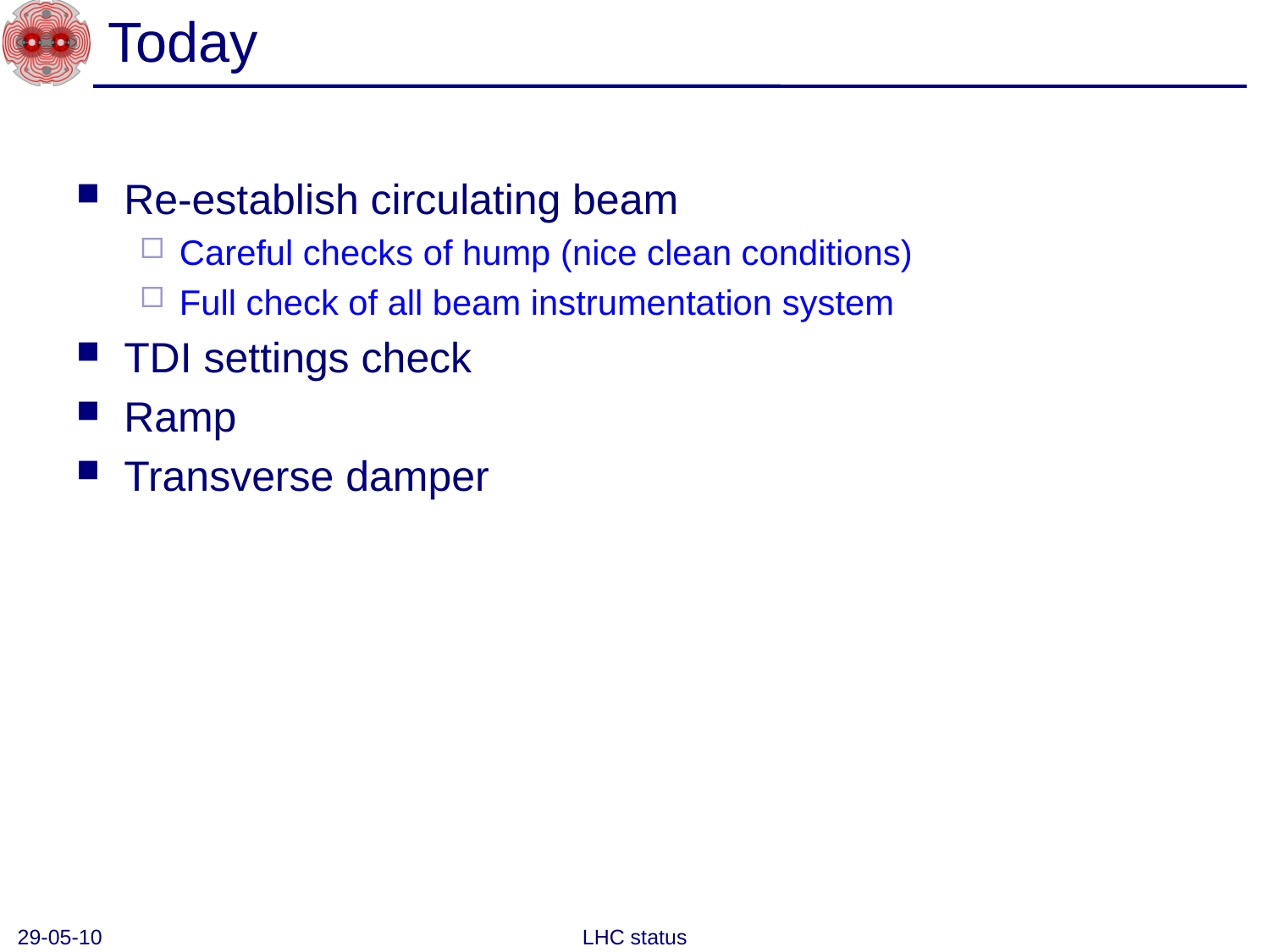

# Today
Re-establish circulating beam
Careful checks of hump (nice clean conditions)
Full check of all beam instrumentation system
TDI settings check
Ramp
Transverse damper
29-05-10
LHC status